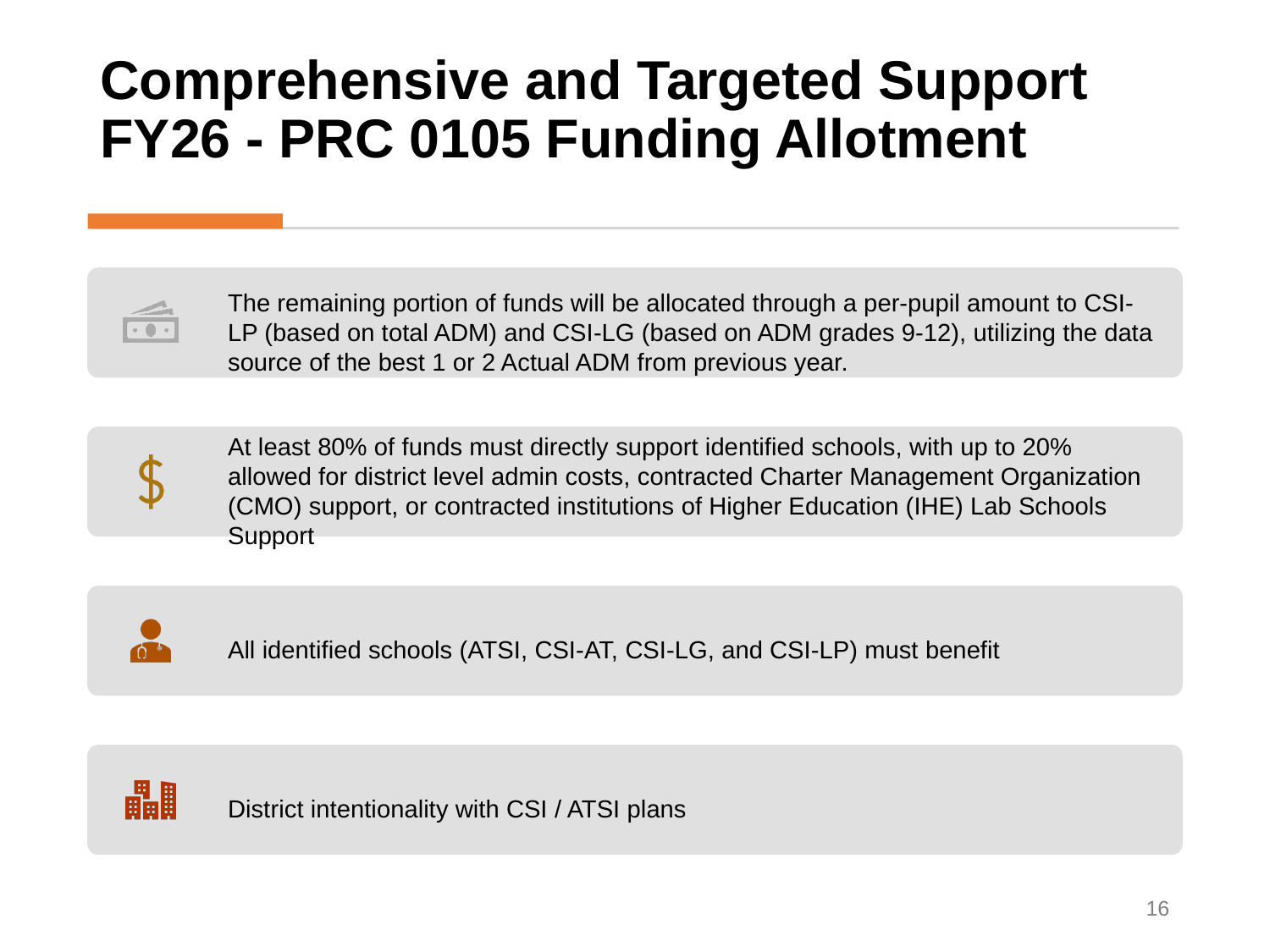

# Comprehensive and Targeted Support FY26 - PRC 0105 Funding Allotment

The remaining portion of funds will be allocated through a per-pupil amount to CSI-LP (based on total ADM) and CSI-LG (based on ADM grades 9-12), utilizing the data source of the best 1 or 2 Actual ADM from previous year.
At least 80% of funds must directly support identified schools, with up to 20% allowed for district level admin costs, contracted Charter Management Organization (CMO) support, or contracted institutions of Higher Education (IHE) Lab Schools Support
All identified schools (ATSI, CSI-AT, CSI-LG, and CSI-LP) must benefit
District intentionality with CSI / ATSI plans
16